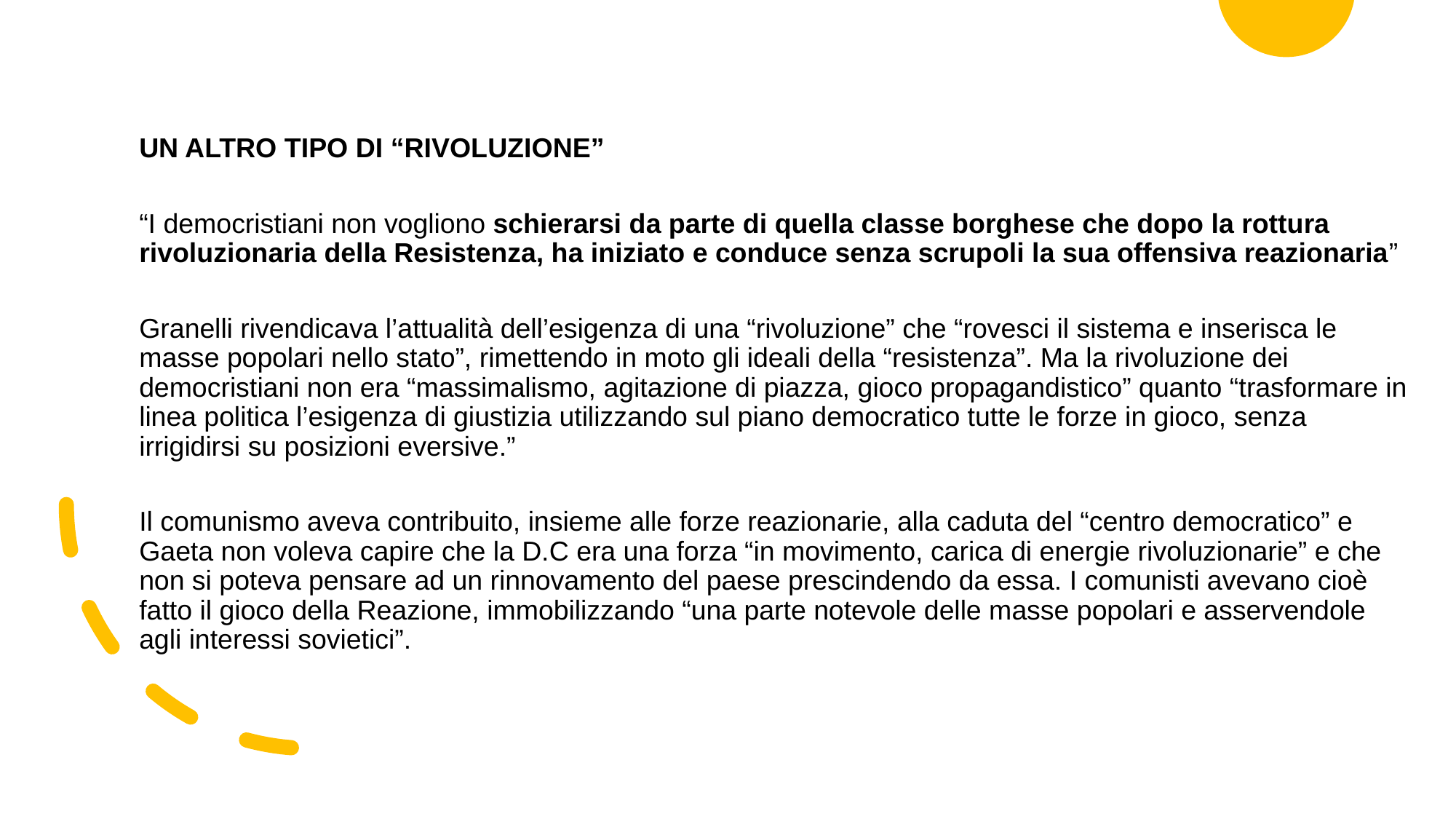

UN ALTRO TIPO DI “RIVOLUZIONE”

“I democristiani non vogliono schierarsi da parte di quella classe borghese che dopo la rottura rivoluzionaria della Resistenza, ha iniziato e conduce senza scrupoli la sua offensiva reazionaria”

Granelli rivendicava l’attualità dell’esigenza di una “rivoluzione” che “rovesci il sistema e inserisca le masse popolari nello stato”, rimettendo in moto gli ideali della “resistenza”. Ma la rivoluzione dei democristiani non era “massimalismo, agitazione di piazza, gioco propagandistico” quanto “trasformare in linea politica l’esigenza di giustizia utilizzando sul piano democratico tutte le forze in gioco, senza irrigidirsi su posizioni eversive.”

Il comunismo aveva contribuito, insieme alle forze reazionarie, alla caduta del “centro democratico” e Gaeta non voleva capire che la D.C era una forza “in movimento, carica di energie rivoluzionarie” e che non si poteva pensare ad un rinnovamento del paese prescindendo da essa. I comunisti avevano cioè fatto il gioco della Reazione, immobilizzando “una parte notevole delle masse popolari e asservendole agli interessi sovietici”.